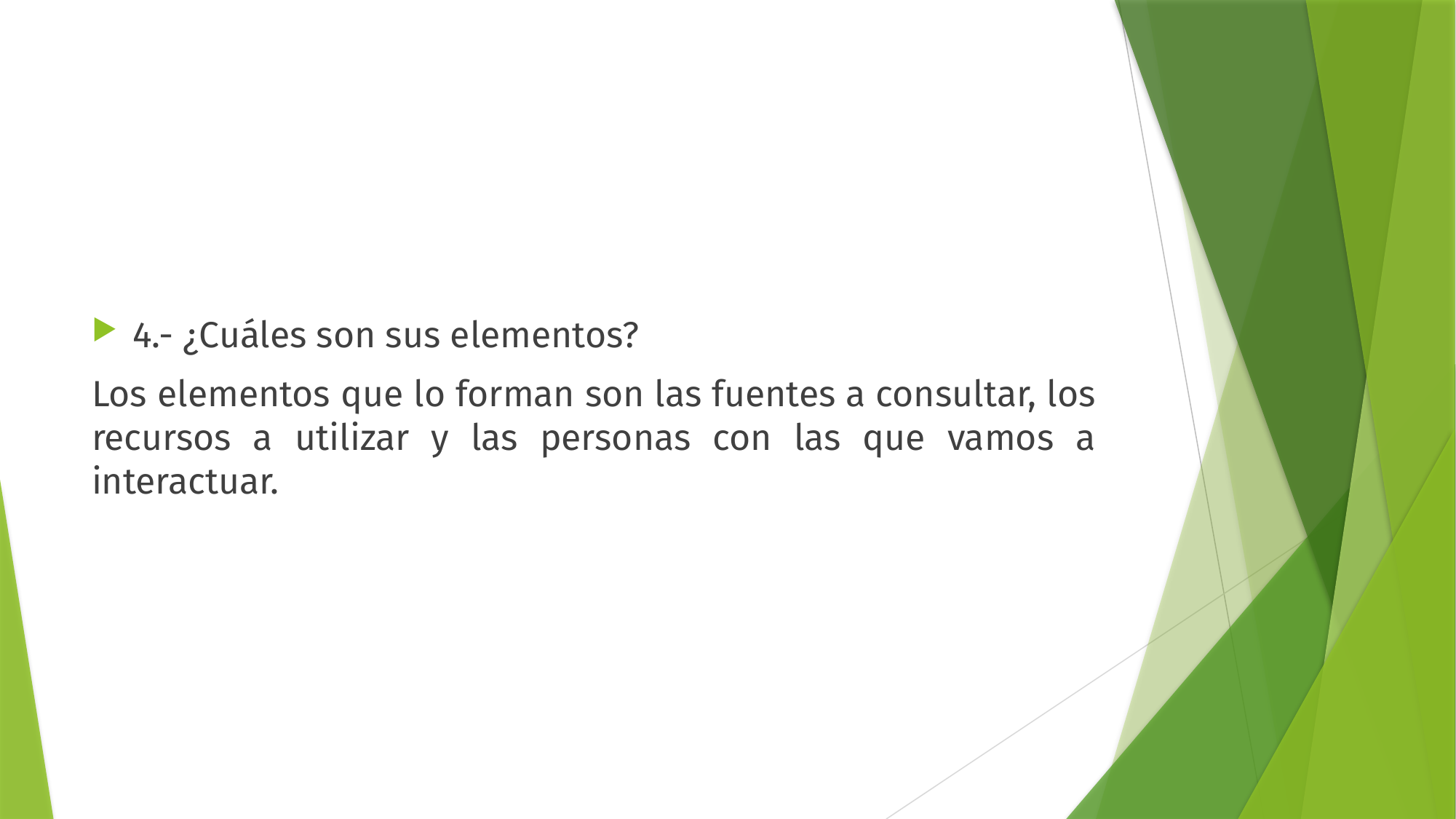

#

4.- ¿Cuáles son sus elementos?
Los elementos que lo forman son las fuentes a consultar, los recursos a utilizar y las personas con las que vamos a interactuar.